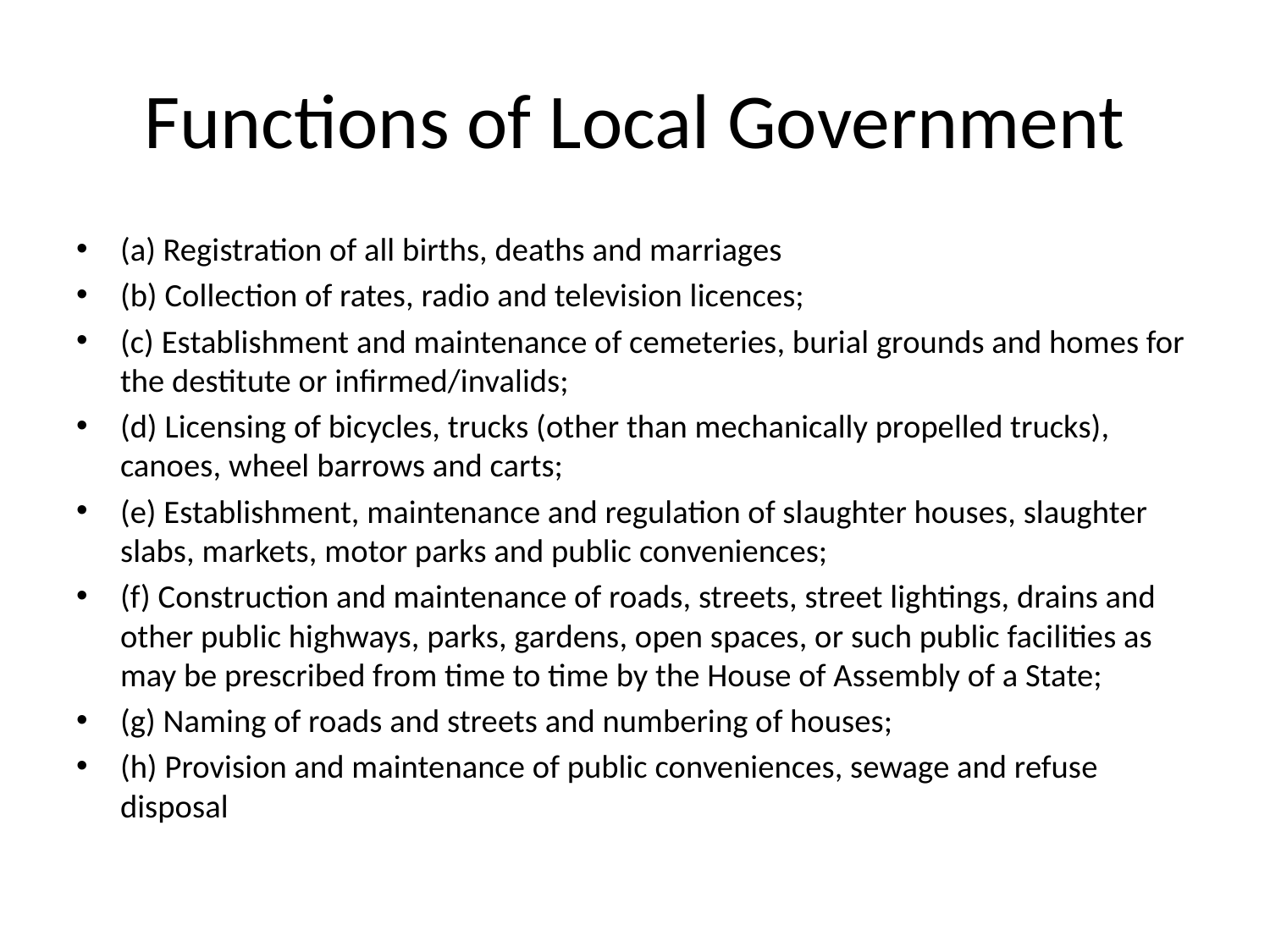

# Functions of Local Government
(a) Registration of all births, deaths and marriages
(b) Collection of rates, radio and television licences;
(c) Establishment and maintenance of cemeteries, burial grounds and homes for the destitute or infirmed/invalids;
(d) Licensing of bicycles, trucks (other than mechanically propelled trucks), canoes, wheel barrows and carts;
(e) Establishment, maintenance and regulation of slaughter houses, slaughter slabs, markets, motor parks and public conveniences;
(f) Construction and maintenance of roads, streets, street lightings, drains and other public highways, parks, gardens, open spaces, or such public facilities as may be prescribed from time to time by the House of Assembly of a State;
(g) Naming of roads and streets and numbering of houses;
(h) Provision and maintenance of public conveniences, sewage and refuse disposal